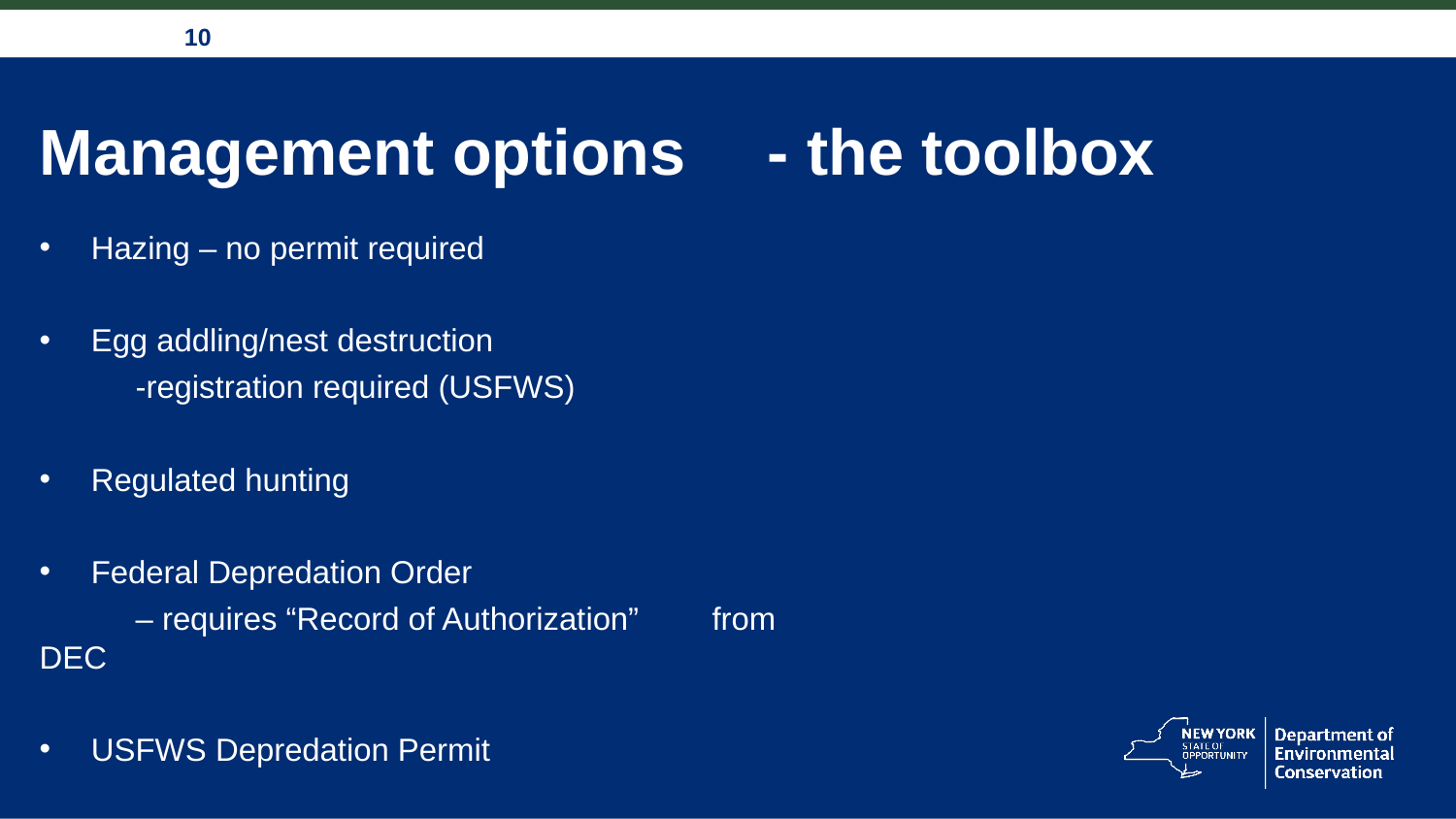

# Management options	- the toolbox
Hazing – no permit required

Egg addling/nest destruction
	-registration required (USFWS)

Regulated hunting

Federal Depredation Order
	– requires “Record of Authorization” 			from DEC

USFWS Depredation Permit